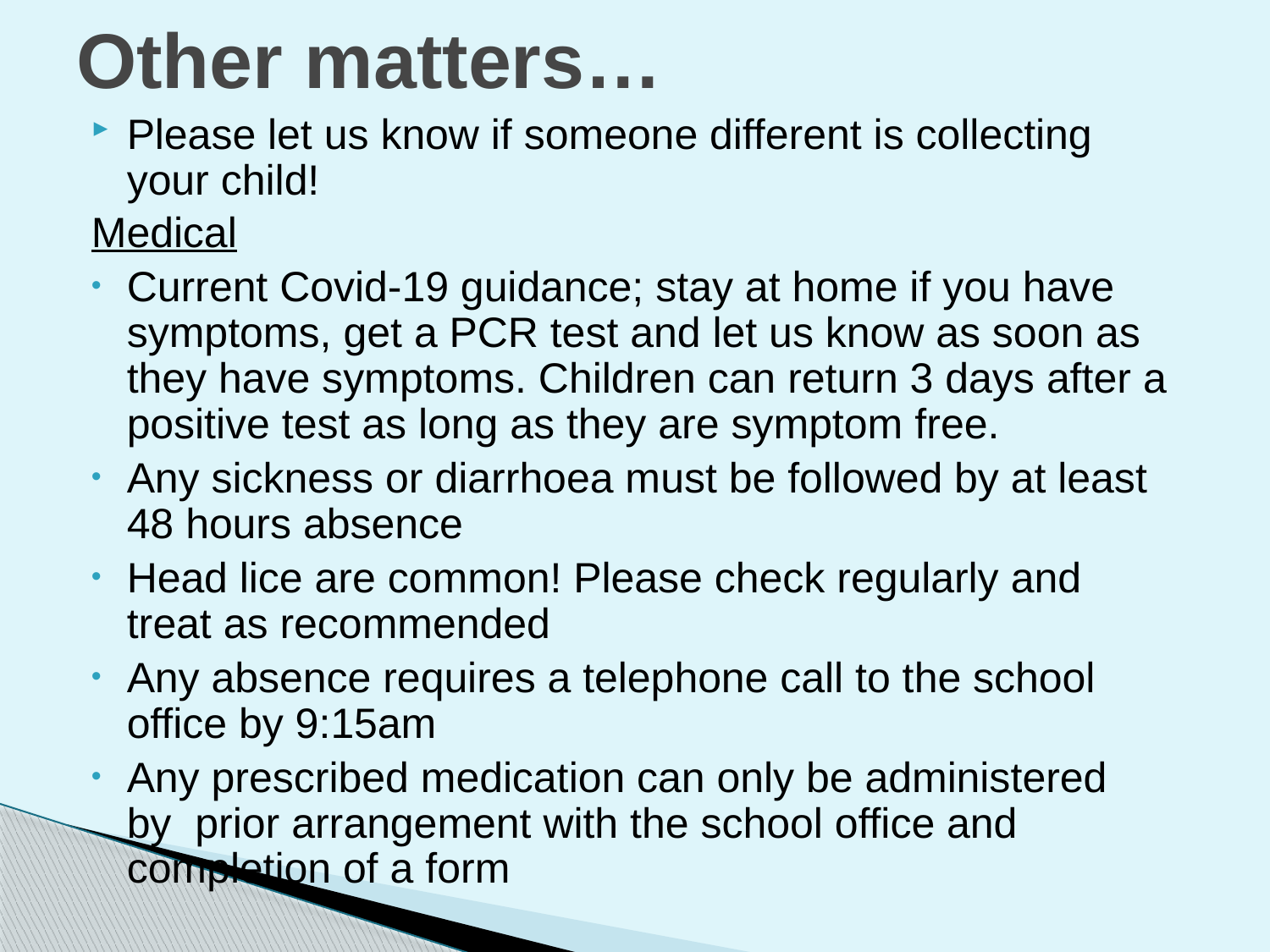

# Other matters…
Please let us know if someone different is collecting your child!
Medical
Current Covid-19 guidance; stay at home if you have symptoms, get a PCR test and let us know as soon as they have symptoms. Children can return 3 days after a positive test as long as they are symptom free.
Any sickness or diarrhoea must be followed by at least 48 hours absence
Head lice are common! Please check regularly and treat as recommended
Any absence requires a telephone call to the school office by 9:15am
Any prescribed medication can only be administered by  prior arrangement with the school office and completion of a form